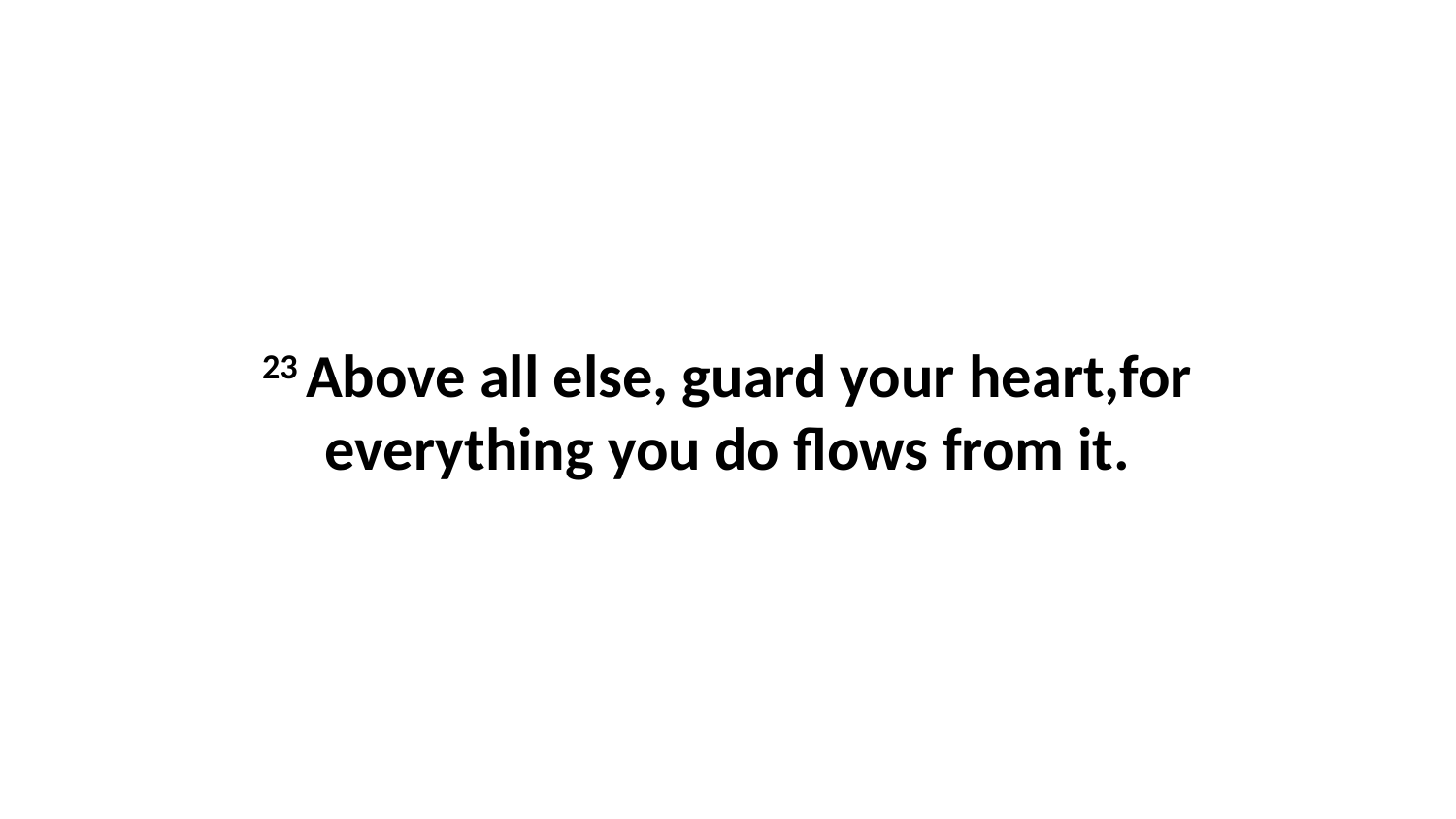

23 Above all else, guard your heart,for everything you do flows from it.